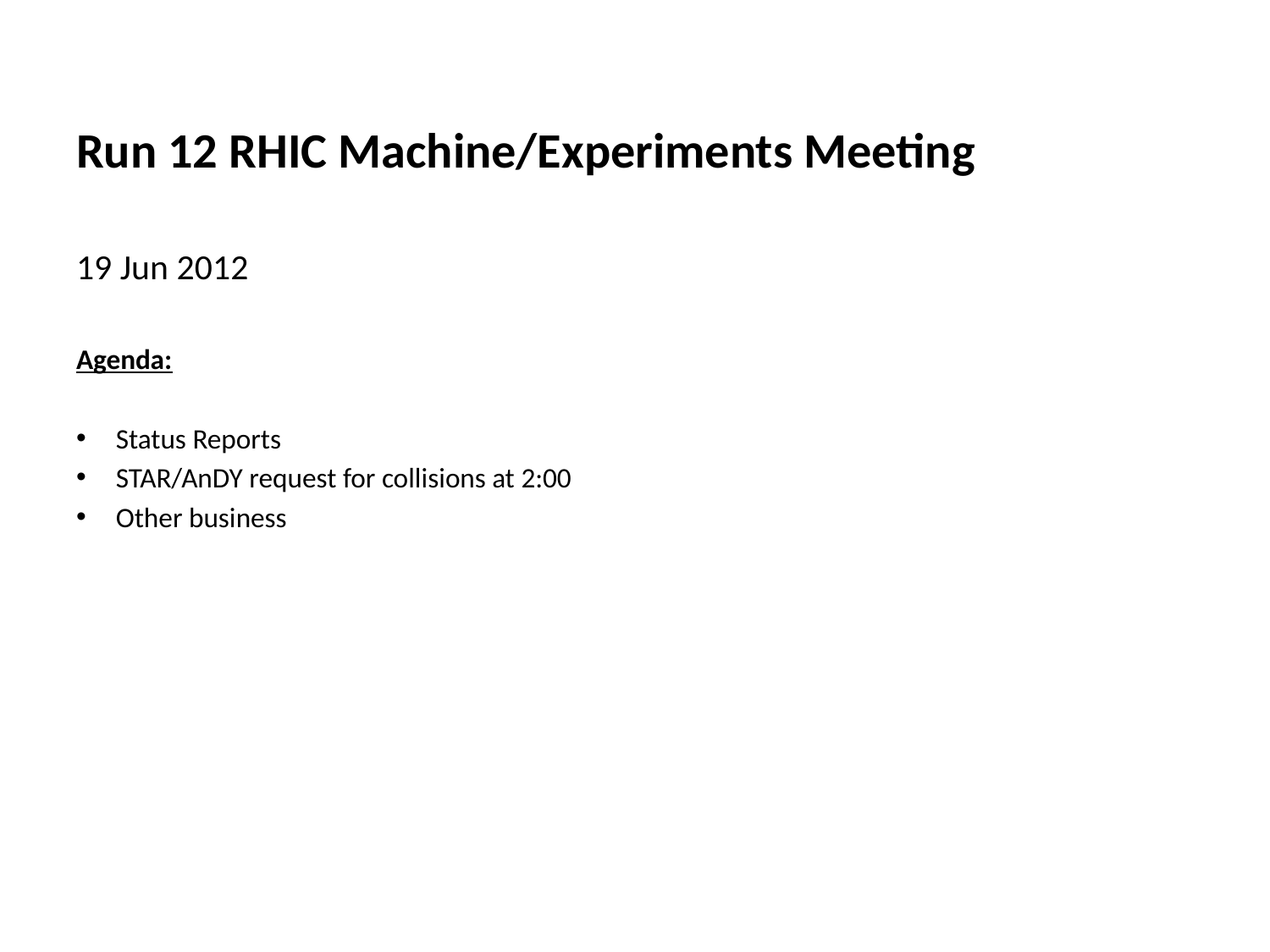

Run 12 RHIC Machine/Experiments Meeting
19 Jun 2012

Agenda:

Status Reports
STAR/AnDY request for collisions at 2:00
Other business